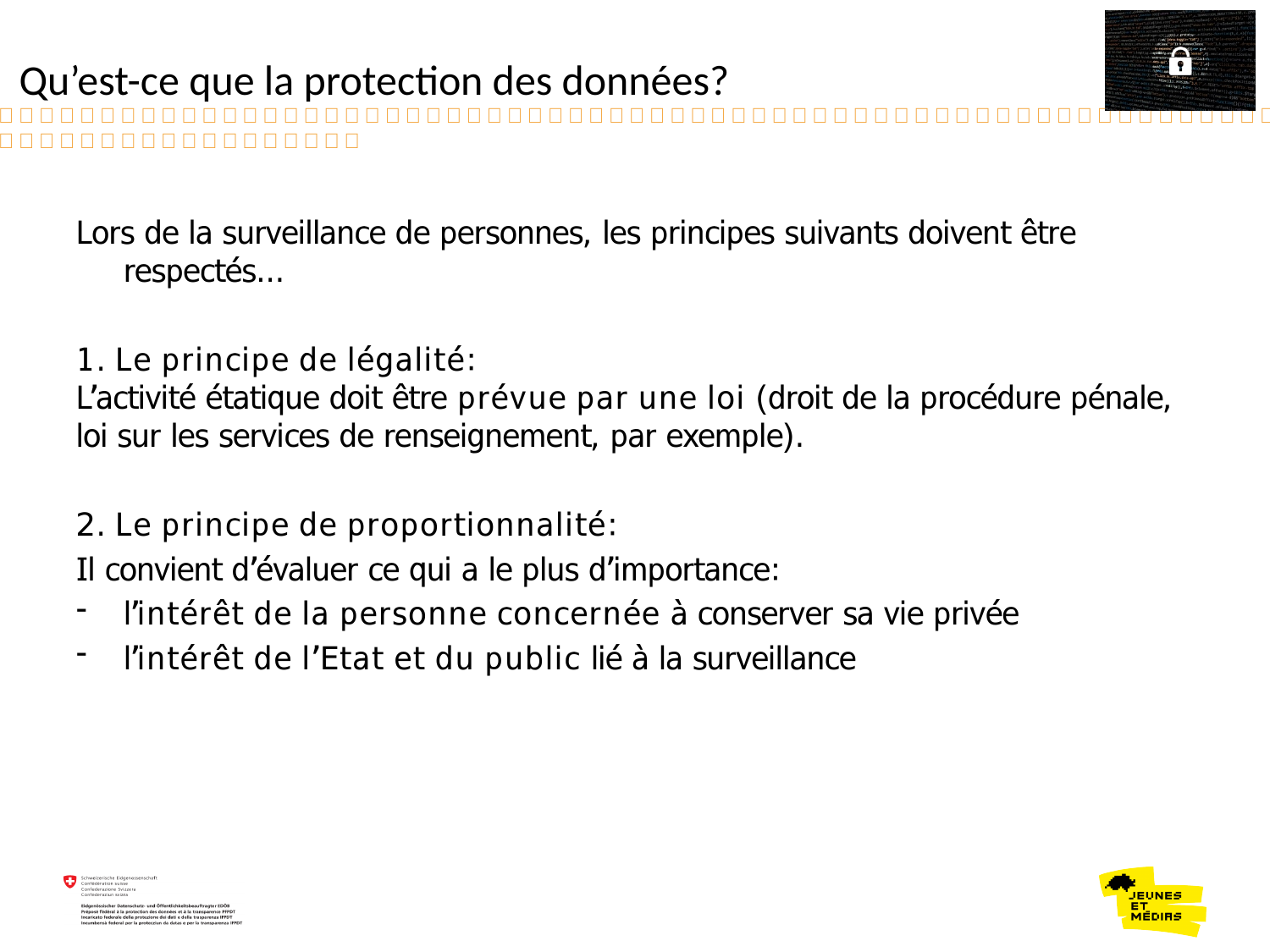

Qu’est-ce que la protection des données?
Lors de la surveillance de personnes, les principes suivants doivent être respectés...

1. Le principe de légalité:
L’activité étatique doit être prévue par une loi (droit de la procédure pénale, loi sur les services de renseignement, par exemple).

2. Le principe de proportionnalité:
Il convient d’évaluer ce qui a le plus d’importance:
l’intérêt de la personne concernée à conserver sa vie privée
l’intérêt de l’Etat et du public lié à la surveillance